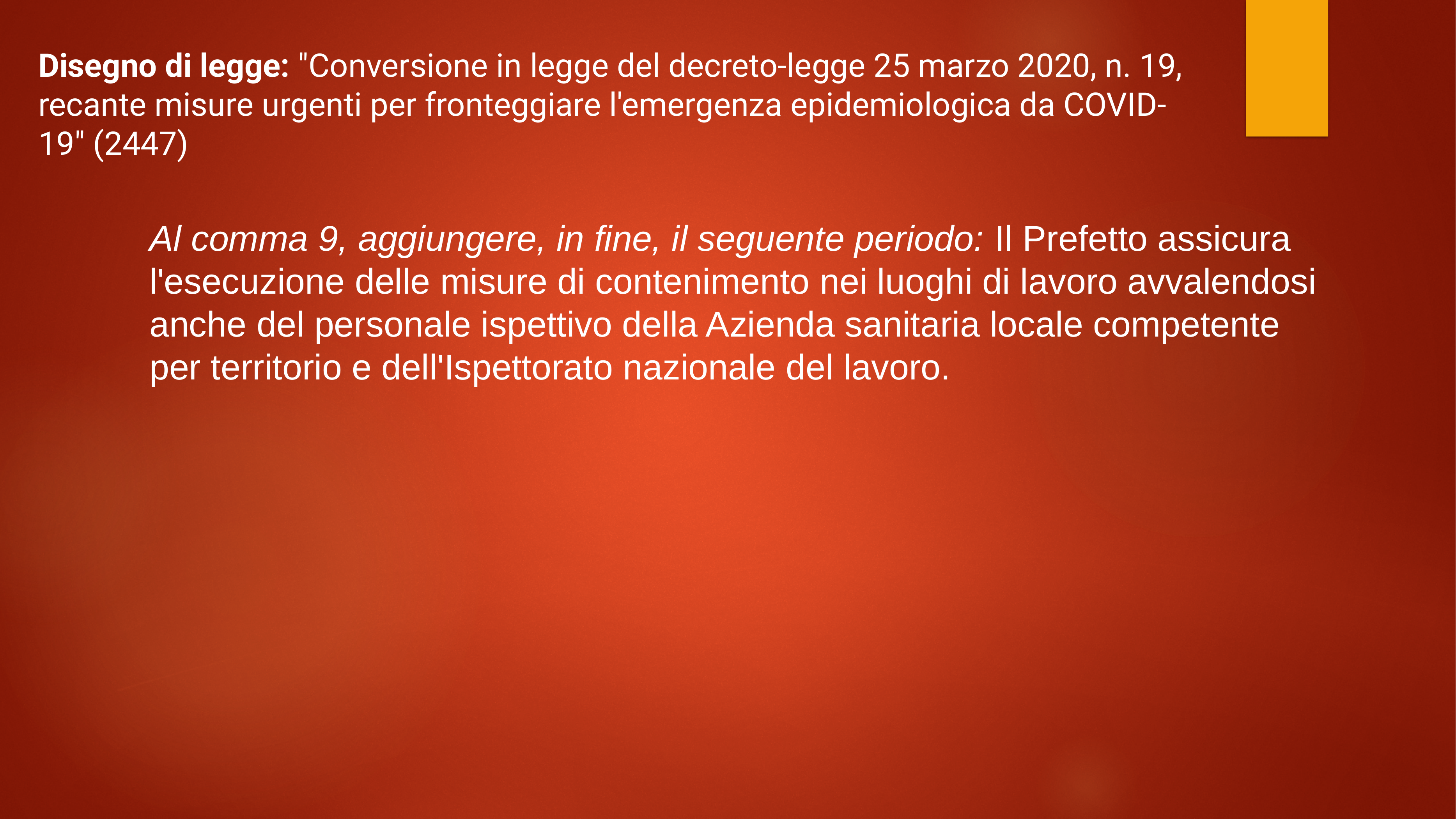

Disegno di legge: "Conversione in legge del decreto-legge 25 marzo 2020, n. 19, recante misure urgenti per fronteggiare l'emergenza epidemiologica da COVID-19" (2447)
Al comma 9, aggiungere, in fine, il seguente periodo: Il Prefetto assicura l'esecuzione delle misure di contenimento nei luoghi di lavoro avvalendosi anche del personale ispettivo della Azienda sanitaria locale competente per territorio e dell'Ispettorato nazionale del lavoro.